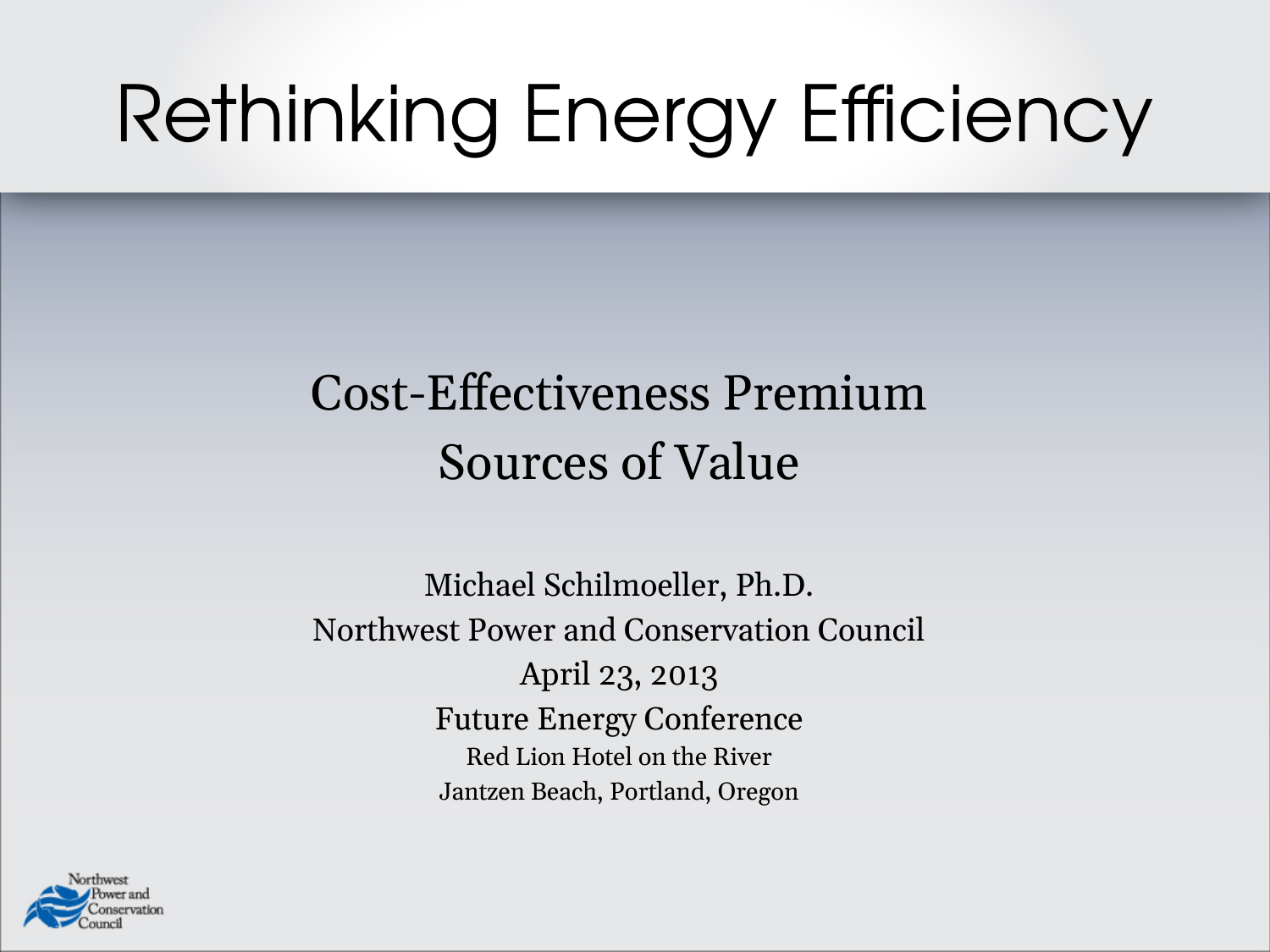

# Rethinking Energy Efficiency

Cost-Effectiveness Premium
Sources of Value

Michael Schilmoeller, Ph.D.
Northwest Power and Conservation Council
April 23, 2013
Future Energy Conference
Red Lion Hotel on the River
Jantzen Beach, Portland, Oregon